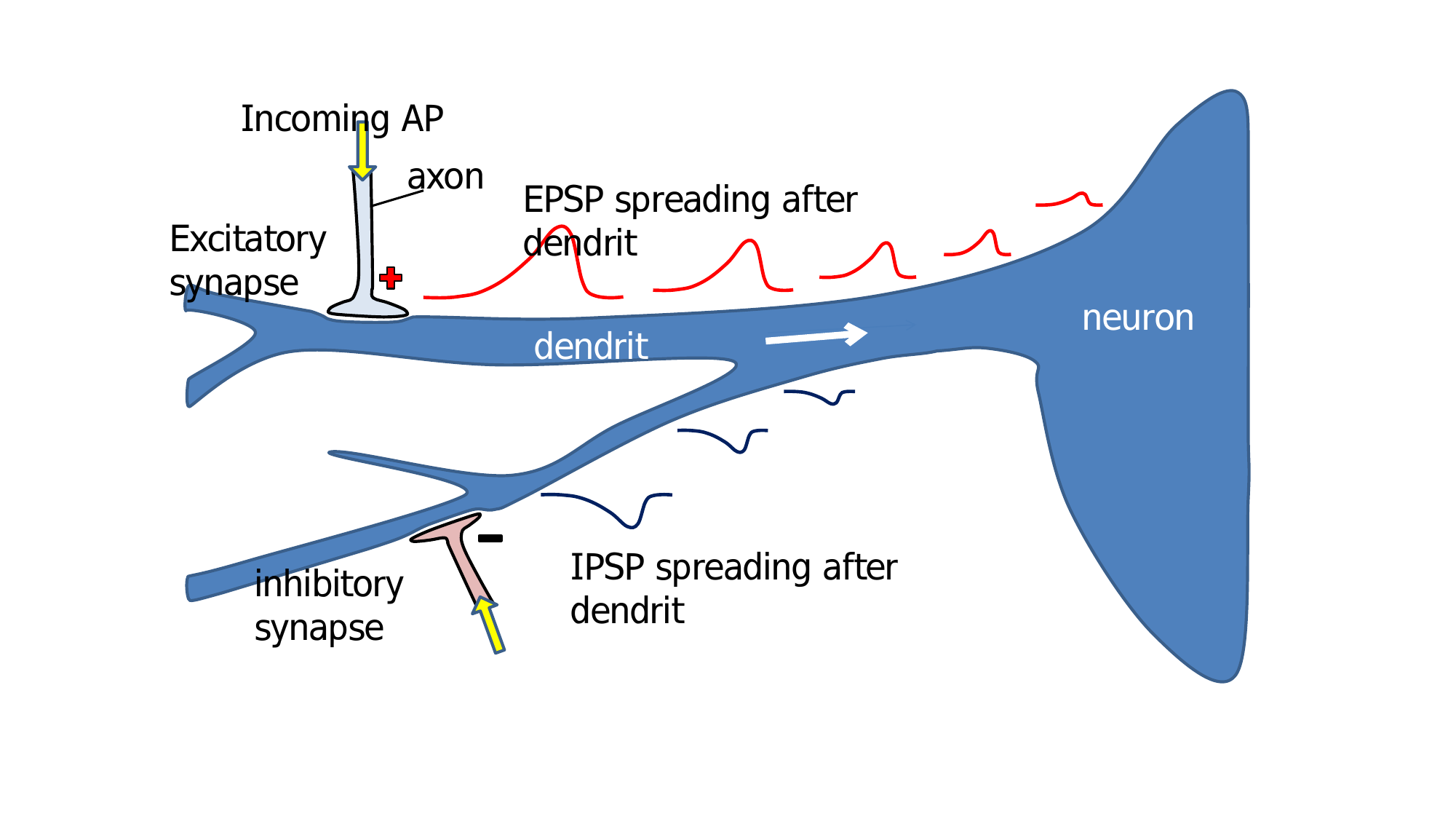

Incoming AP

axon
EPSP spreading after dendrit

Excitatory synapse

neuron
dendrit

IPSP spreading after dendrit
inhibitory synapse